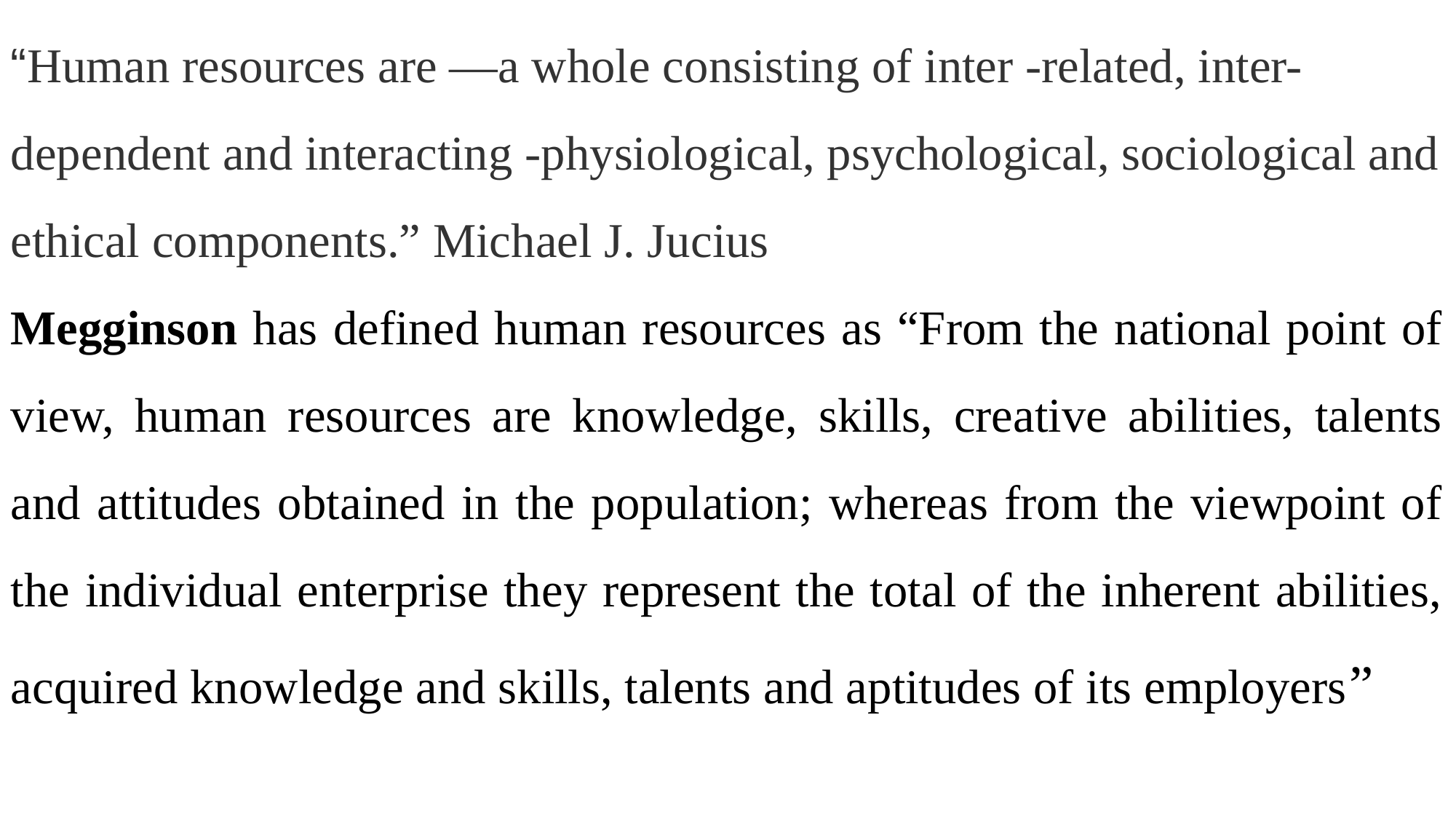

“Human resources are ―a whole consisting of inter -related, inter-dependent and interacting -physiological, psychological, sociological and ethical components.” Michael J. Jucius
Megginson has defined human resources as “From the national point of view, human resources are knowledge, skills, creative abilities, talents and attitudes obtained in the population; whereas from the viewpoint of the individual enterprise they represent the total of the inherent abilities, acquired knowledge and skills, talents and aptitudes of its employers”